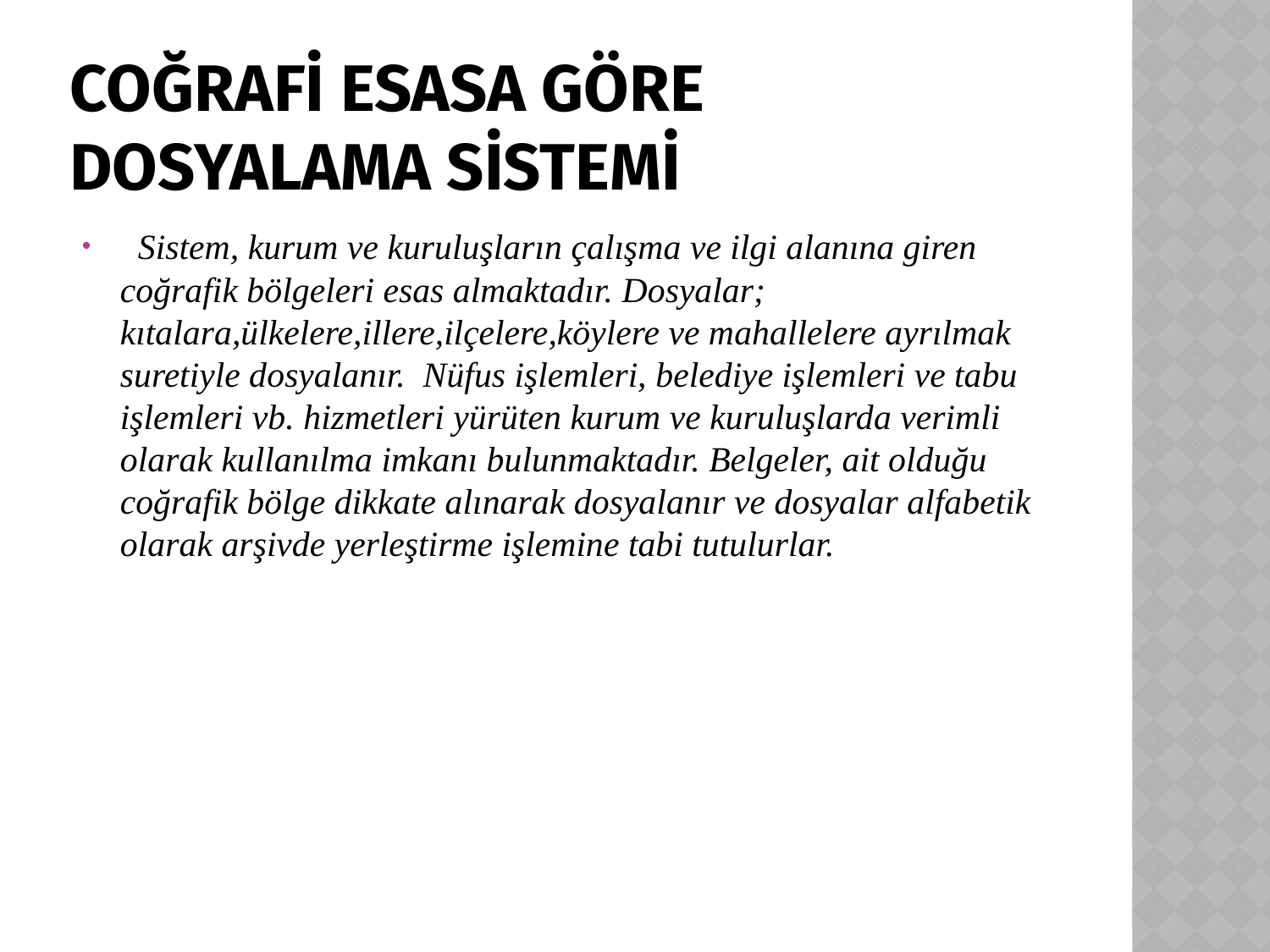

# coğrafİ esasa göre dosyalama sİstemİ
  Sistem, kurum ve kuruluşların çalışma ve ilgi alanına giren coğrafik bölgeleri esas almaktadır. Dosyalar; kıtalara,ülkelere,illere,ilçelere,köylere ve mahallelere ayrılmak suretiyle dosyalanır.  Nüfus işlemleri, belediye işlemleri ve tabu işlemleri vb. hizmetleri yürüten kurum ve kuruluşlarda verimli olarak kullanılma imkanı bulunmaktadır. Belgeler, ait olduğu coğrafik bölge dikkate alınarak dosyalanır ve dosyalar alfabetik olarak arşivde yerleştirme işlemine tabi tutulurlar.